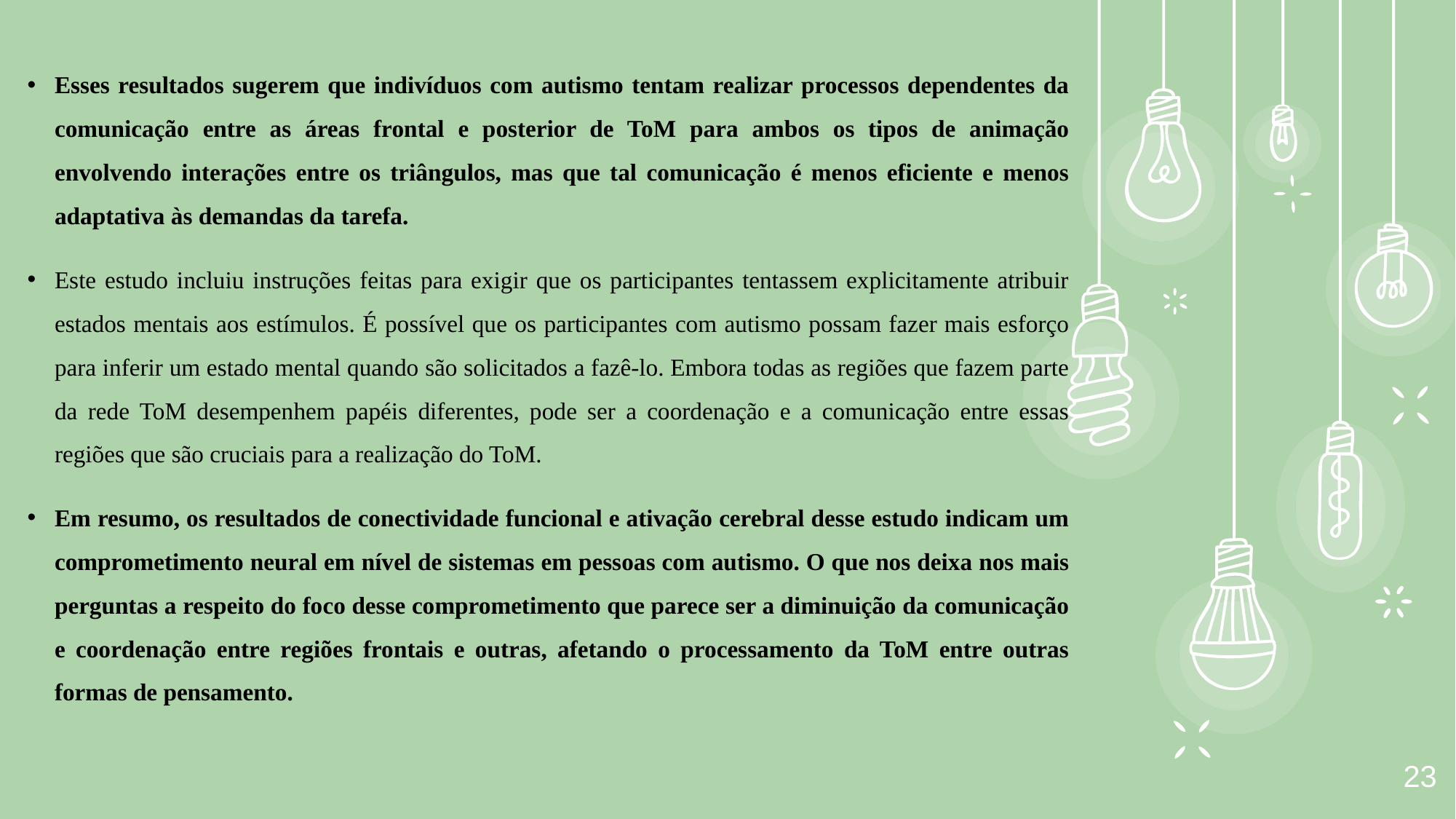

Esses resultados sugerem que indivíduos com autismo tentam realizar processos dependentes da comunicação entre as áreas frontal e posterior de ToM para ambos os tipos de animação envolvendo interações entre os triângulos, mas que tal comunicação é menos eficiente e menos adaptativa às demandas da tarefa.
Este estudo incluiu instruções feitas para exigir que os participantes tentassem explicitamente atribuir estados mentais aos estímulos. É possível que os participantes com autismo possam fazer mais esforço para inferir um estado mental quando são solicitados a fazê-lo. Embora todas as regiões que fazem parte da rede ToM desempenhem papéis diferentes, pode ser a coordenação e a comunicação entre essas regiões que são cruciais para a realização do ToM.
Em resumo, os resultados de conectividade funcional e ativação cerebral desse estudo indicam um comprometimento neural em nível de sistemas em pessoas com autismo. O que nos deixa nos mais perguntas a respeito do foco desse comprometimento que parece ser a diminuição da comunicação e coordenação entre regiões frontais e outras, afetando o processamento da ToM entre outras formas de pensamento.

23